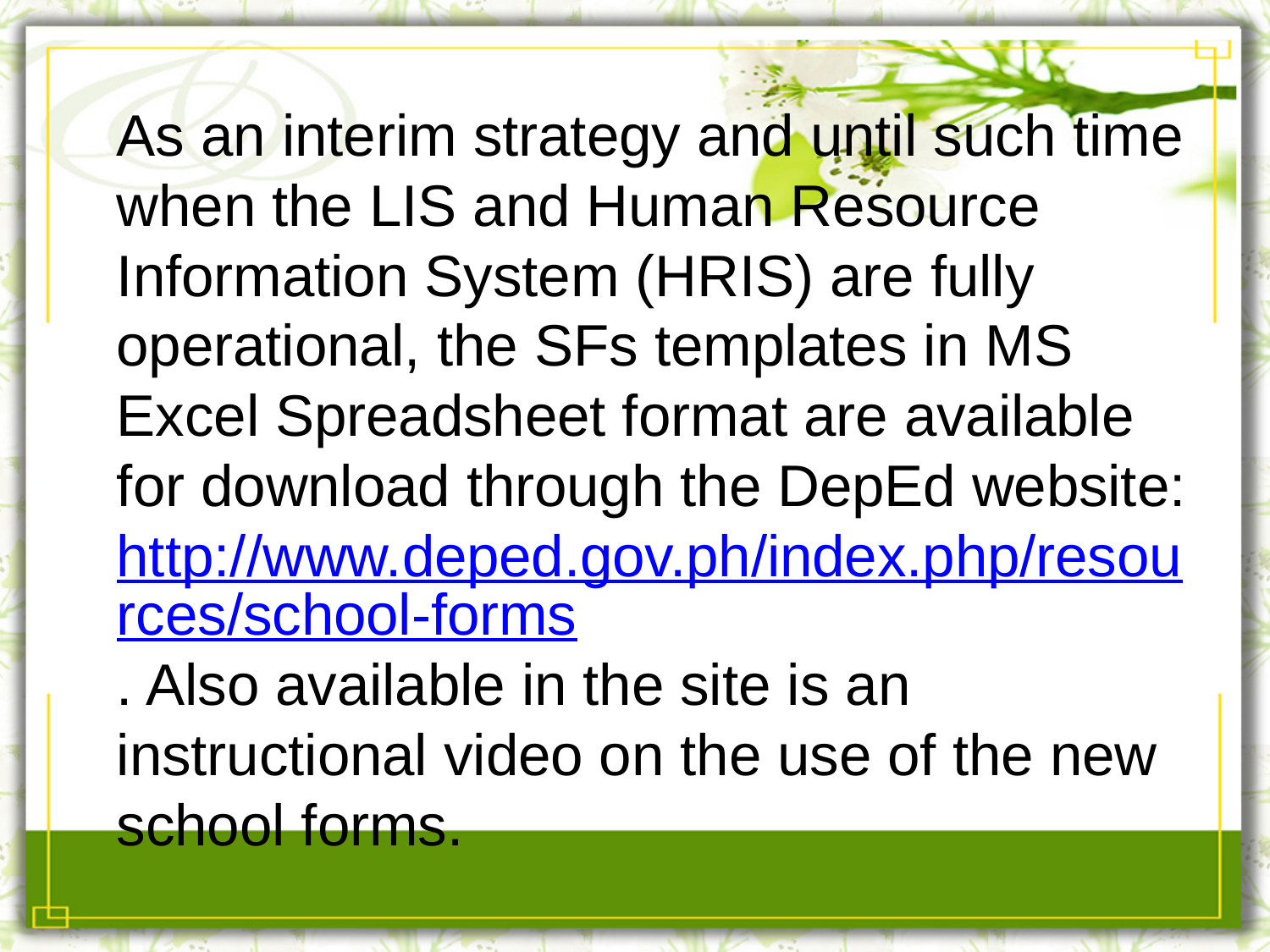

As an interim strategy and until such time when the LIS and Human Resource Information System (HRIS) are fully operational, the SFs templates in MS Excel Spreadsheet format are available for download through the DepEd website: http://www.deped.gov.ph/index.php/resources/school-forms. Also available in the site is an instructional video on the use of the new school forms.